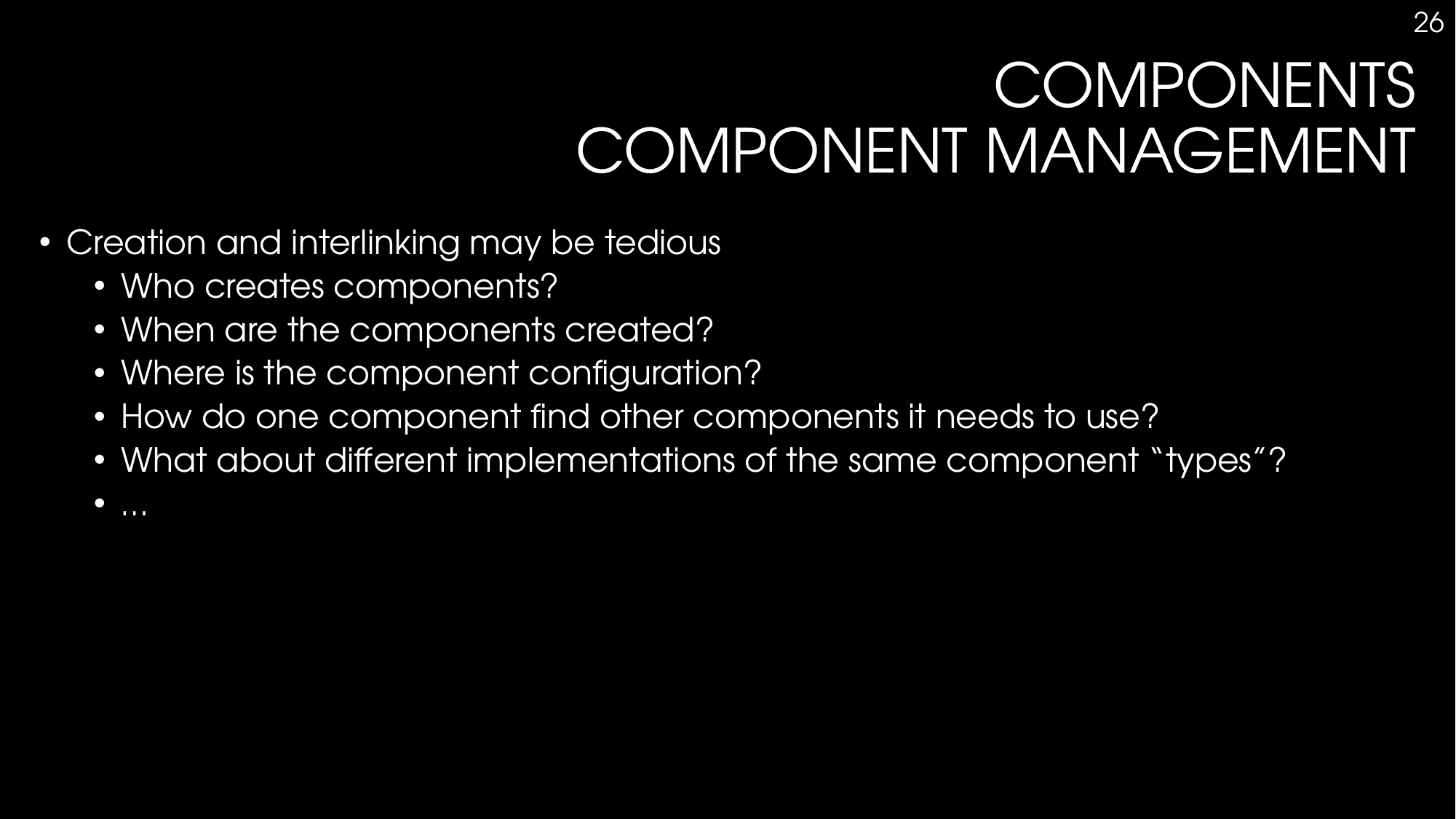

26
# Components Component Management
Creation and interlinking may be tedious
Who creates components?
When are the components created?
Where is the component configuration?
How do one component find other components it needs to use?
What about different implementations of the same component “types”?
…